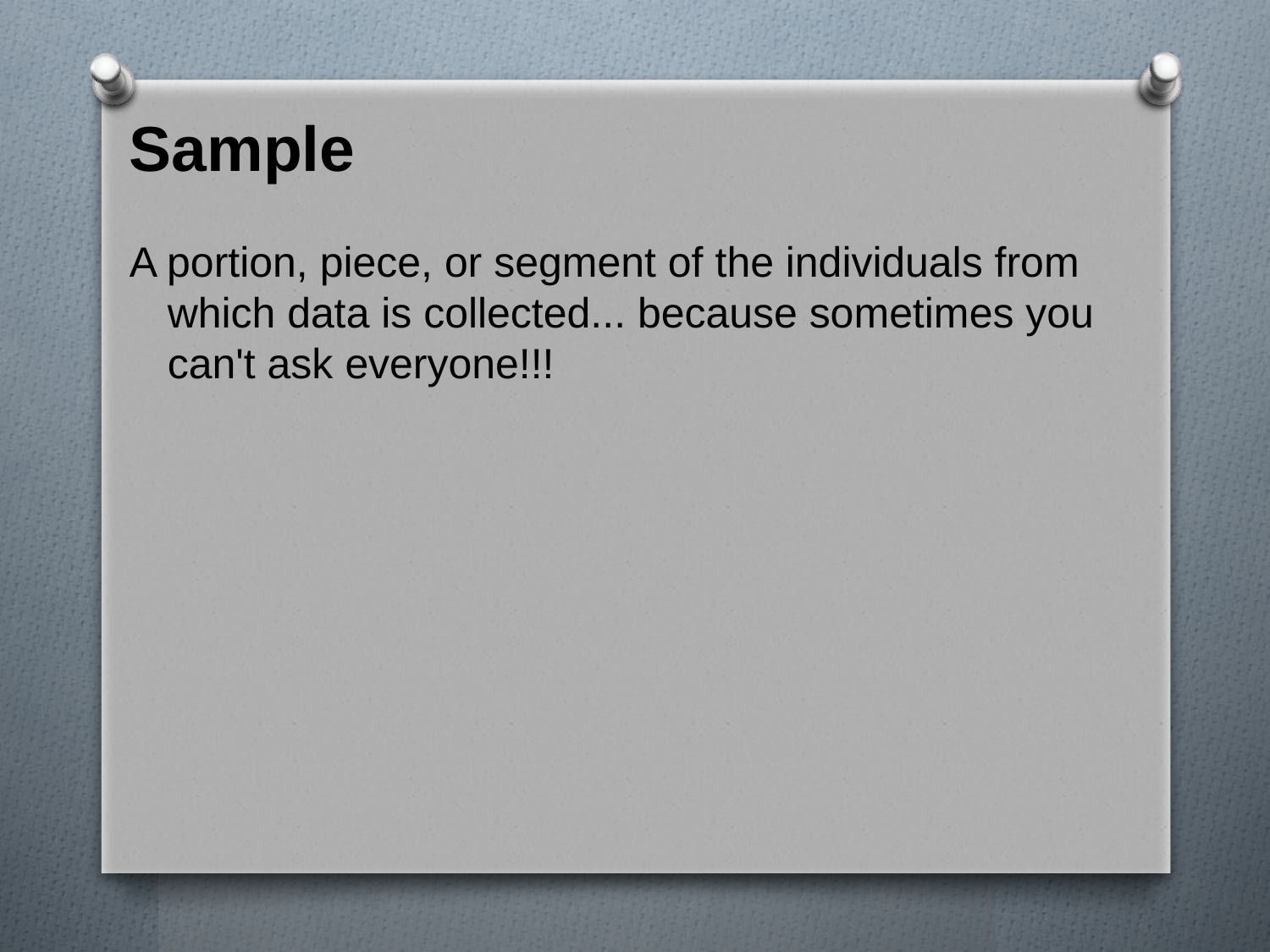

# Sample
A portion, piece, or segment of the individuals from which data is collected... because sometimes you can't ask everyone!!!